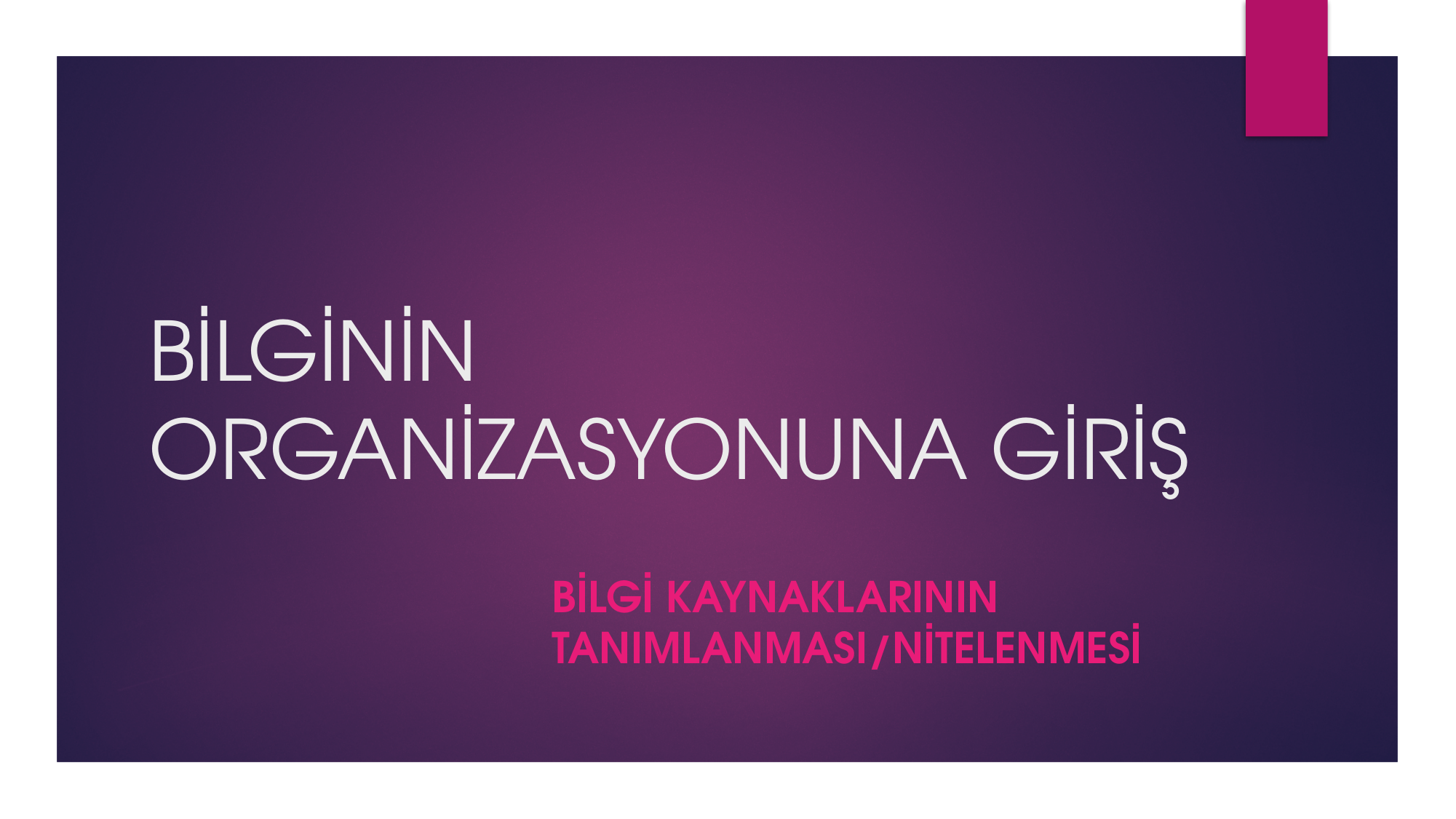

# BİLGİNİN ORGANİZASYONUNA GİRİŞ
Bİlgİ KaynaklarInIn TANIMLANMASI/Nİtelenmesİ